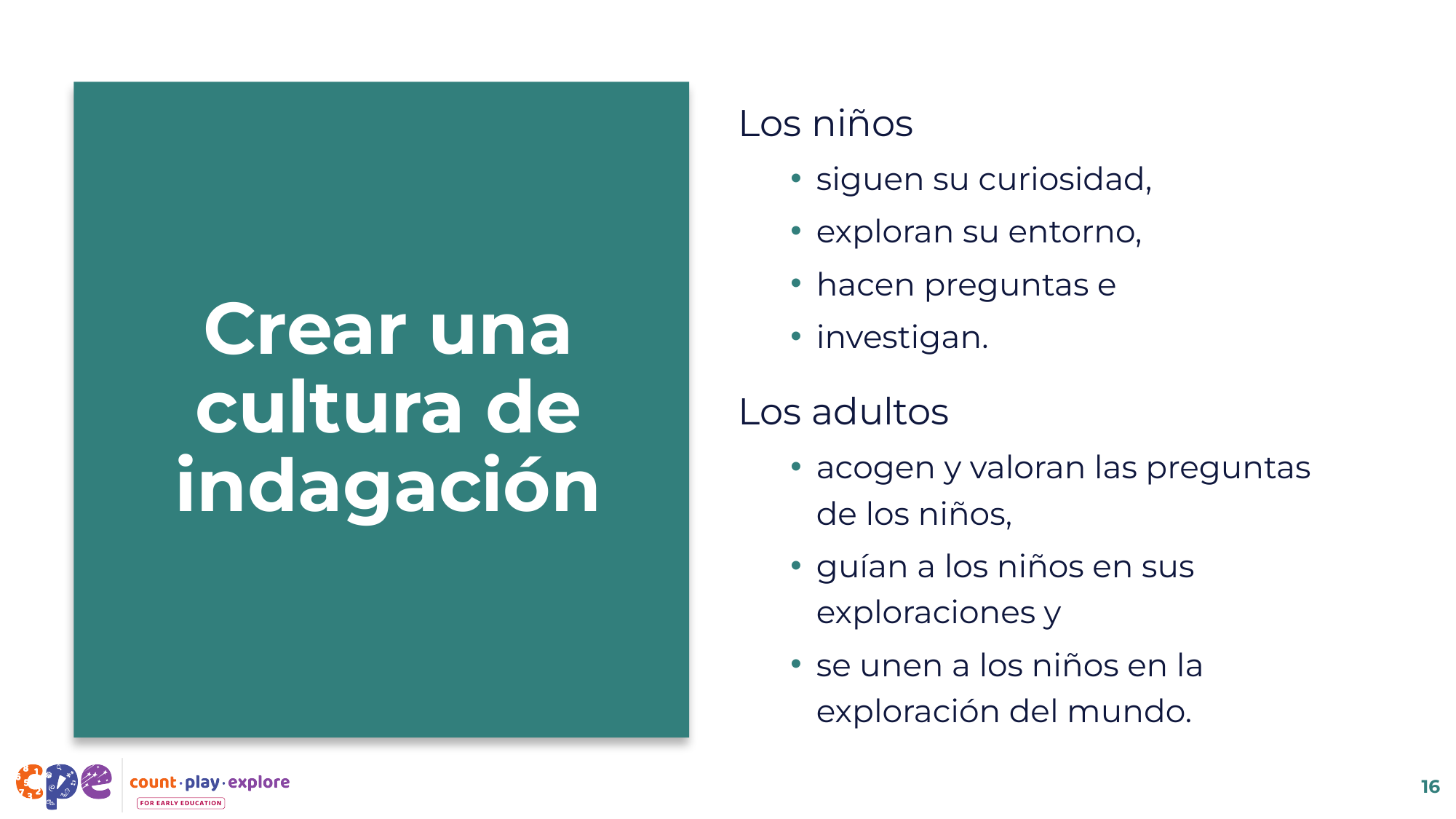

Los niños
siguen su curiosidad,
exploran su entorno,
hacen preguntas e
investigan.
Los adultos
acogen y valoran las preguntas de los niños,
guían a los niños en sus exploraciones y
se unen a los niños en la exploración del mundo.
# Crear una cultura de indagación